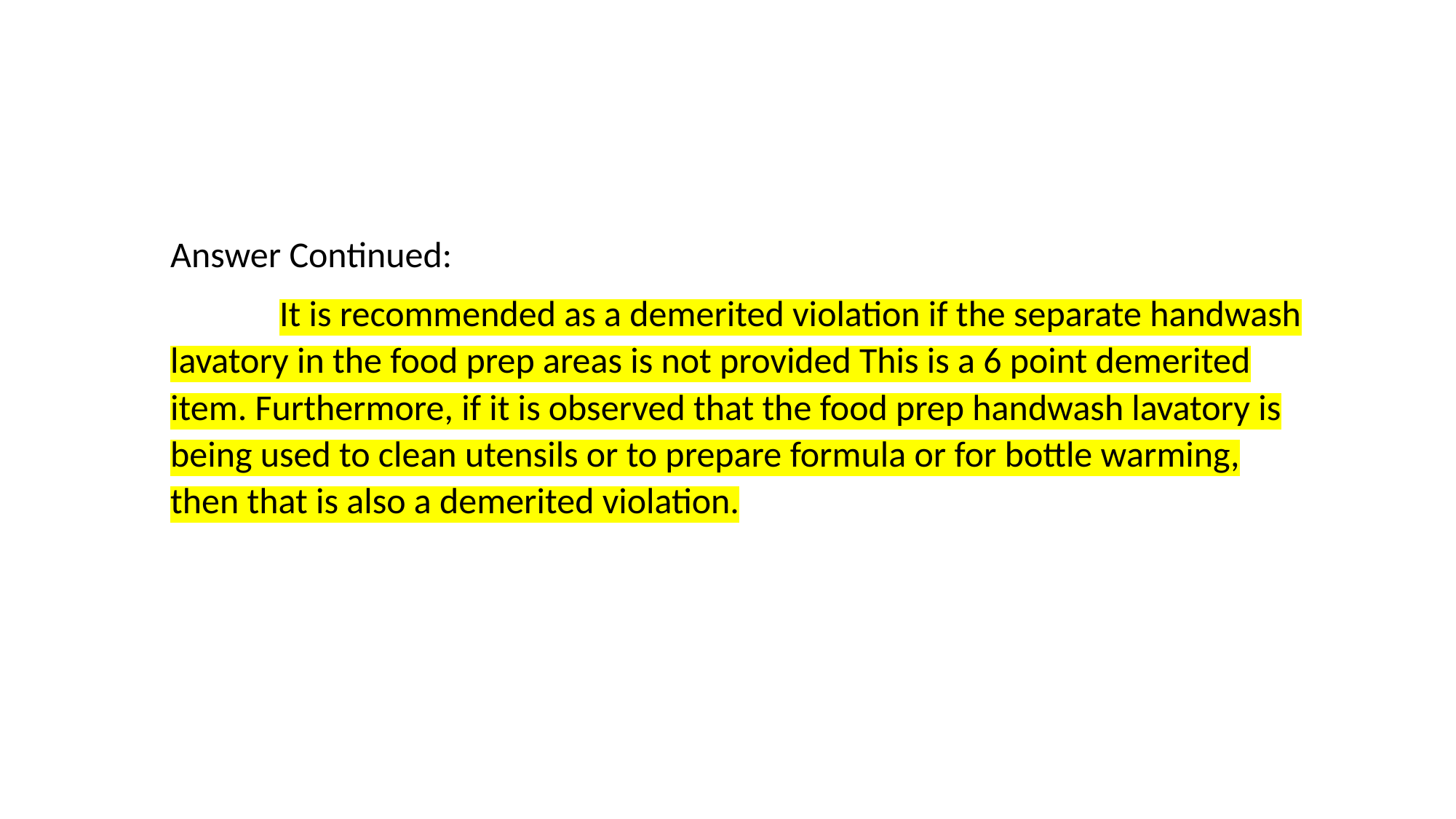

Answer Continued:
	It is recommended as a demerited violation if the separate handwash lavatory in the food prep areas is not provided This is a 6 point demerited item. Furthermore, if it is observed that the food prep handwash lavatory is being used to clean utensils or to prepare formula or for bottle warming, then that is also a demerited violation.